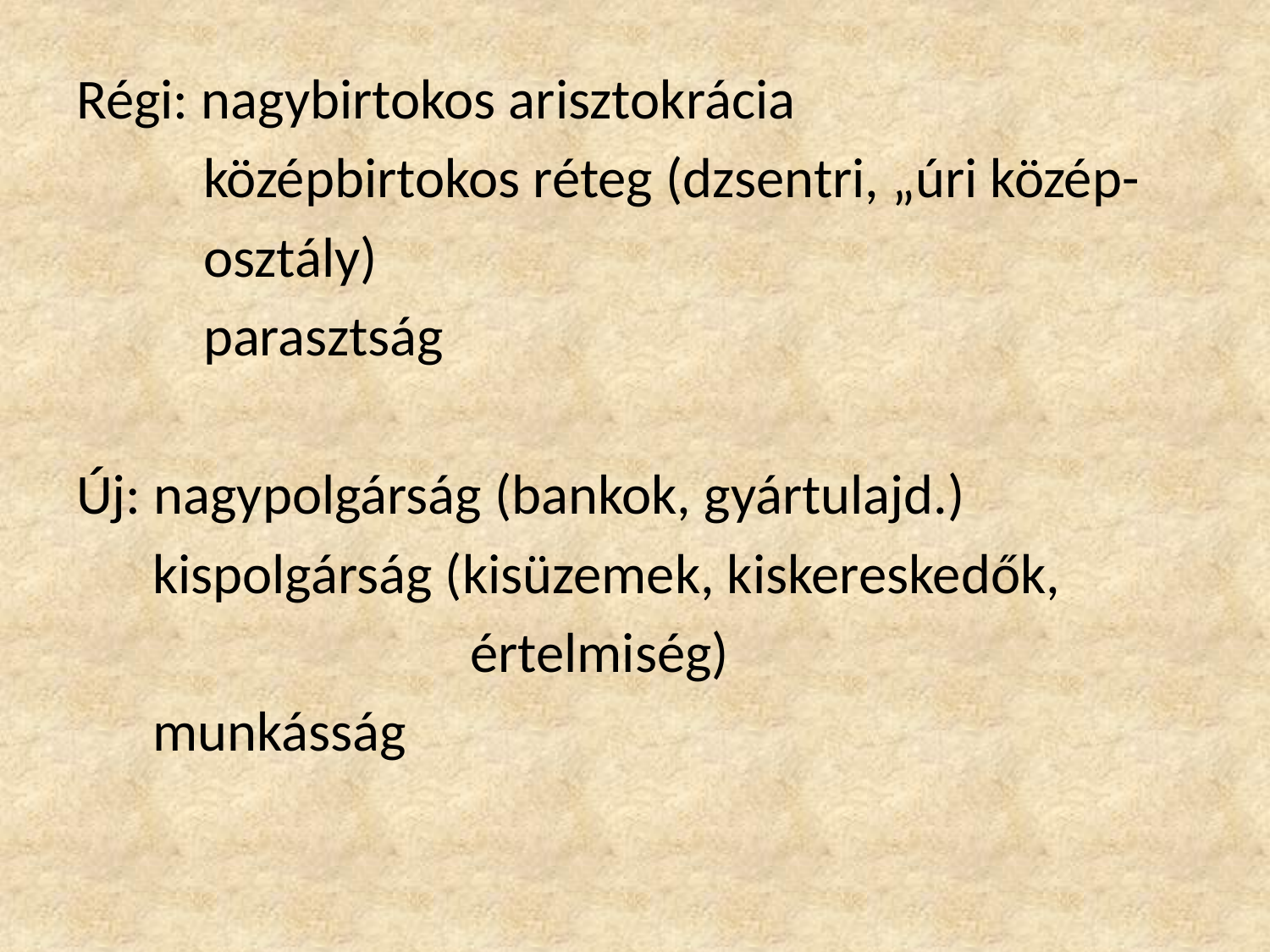

Régi: nagybirtokos arisztokrácia
          középbirtokos réteg (dzsentri, „úri közép-
          osztály)
          parasztság

Új: nagypolgárság (bankok, gyártulajd.)
      kispolgárság (kisüzemek, kiskereskedők,
                               értelmiség)
      munkásság